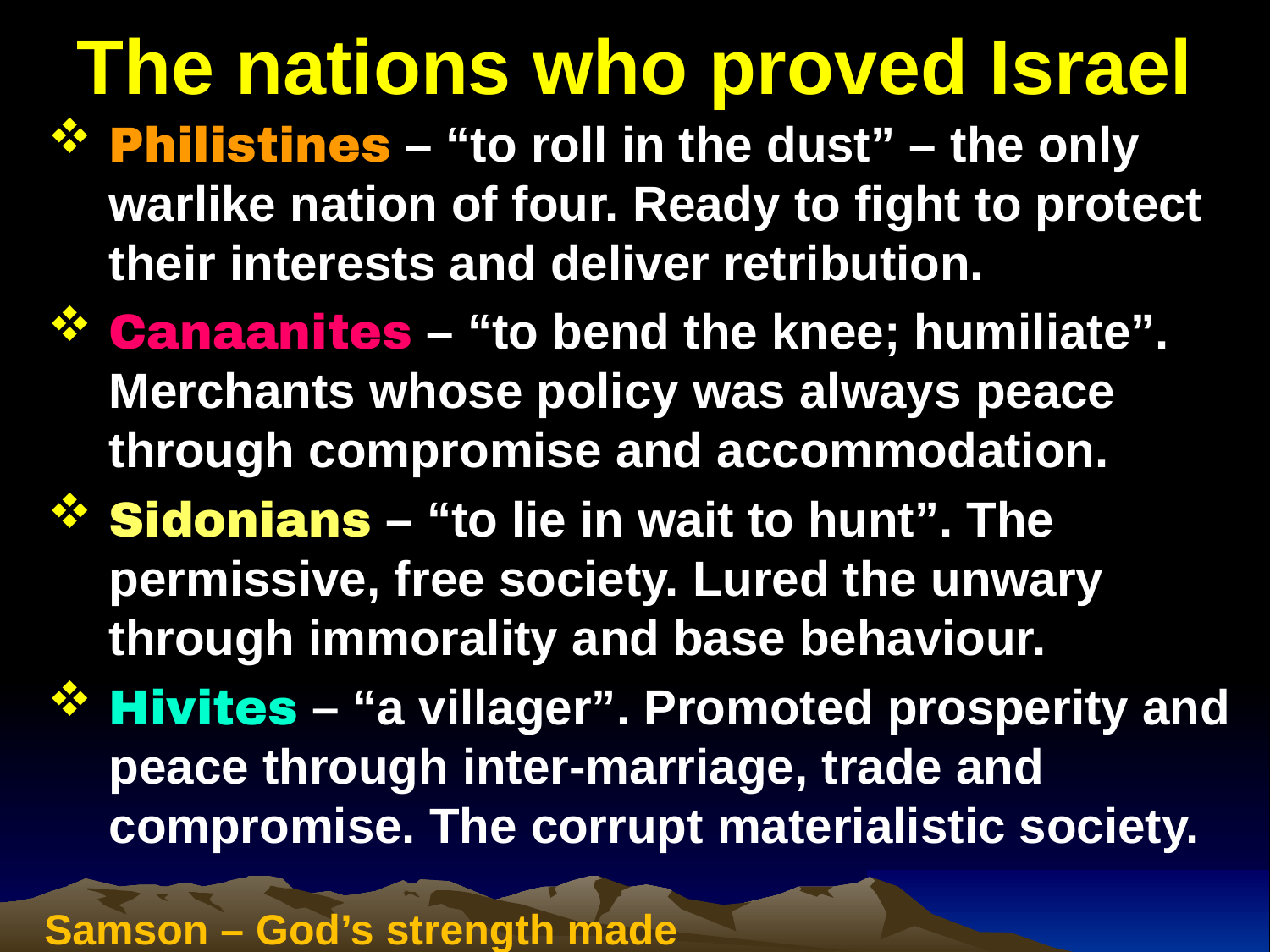

# The nations who proved Israel
Philistines – “to roll in the dust” – the only warlike nation of four. Ready to fight to protect their interests and deliver retribution.
Canaanites – “to bend the knee; humiliate”. Merchants whose policy was always peace through compromise and accommodation.
Sidonians – “to lie in wait to hunt”. The permissive, free society. Lured the unwary through immorality and base behaviour.
Hivites – “a villager”. Promoted prosperity and peace through inter-marriage, trade and compromise. The corrupt materialistic society.

Samson – God’s strength made perfect in weakness